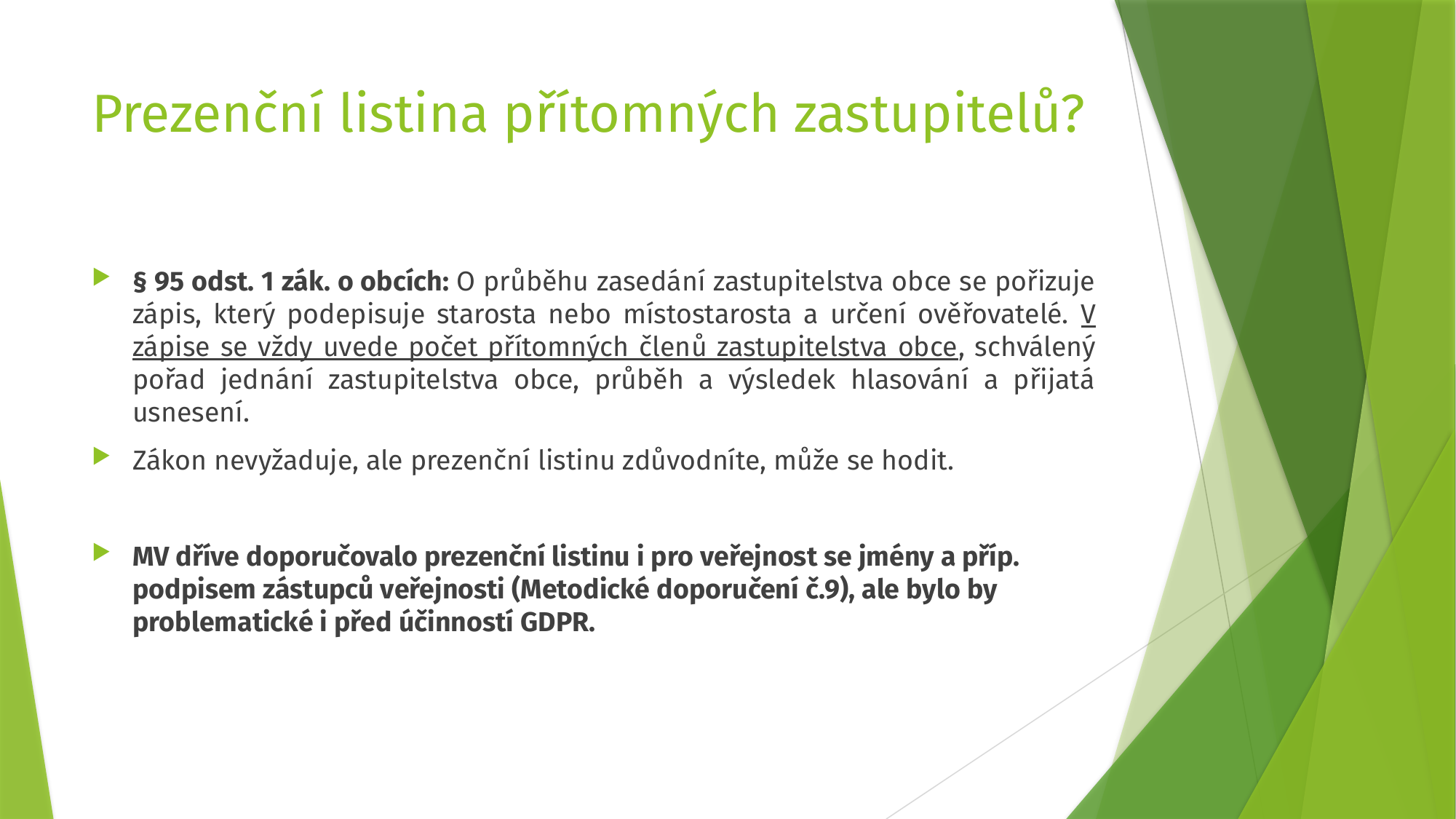

# Prezenční listina přítomných zastupitelů?
§ 95 odst. 1 zák. o obcích: O průběhu zasedání zastupitelstva obce se pořizuje zápis, který podepisuje starosta nebo místostarosta a určení ověřovatelé. V zápise se vždy uvede počet přítomných členů zastupitelstva obce, schválený pořad jednání zastupitelstva obce, průběh a výsledek hlasování a přijatá usnesení.
Zákon nevyžaduje, ale prezenční listinu zdůvodníte, může se hodit.

MV dříve doporučovalo prezenční listinu i pro veřejnost se jmény a příp. podpisem zástupců veřejnosti (Metodické doporučení č.9), ale bylo by problematické i před účinností GDPR.